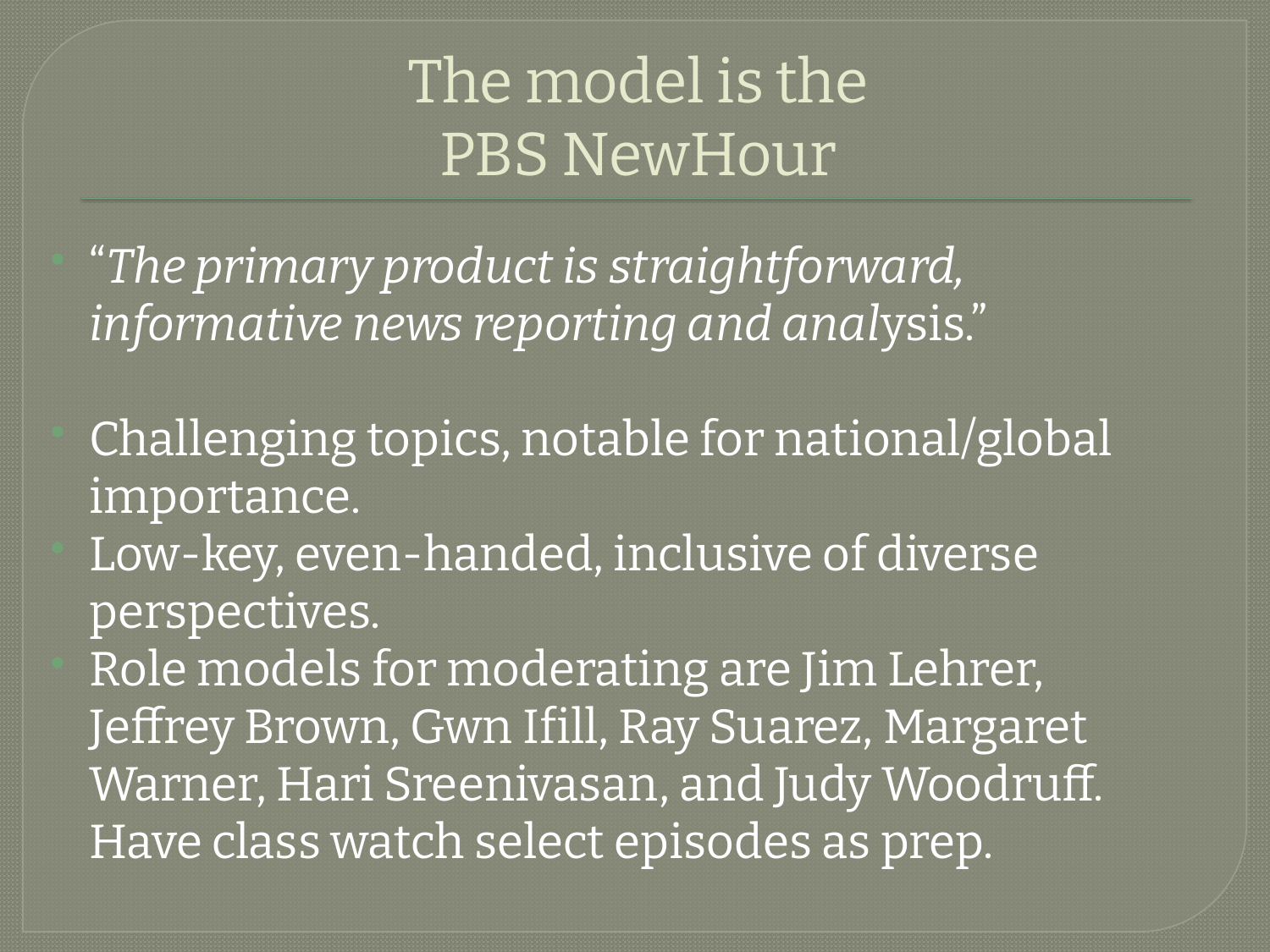

# The model is the PBS NewHour
“The primary product is straightforward, informative news reporting and analysis.”

Challenging topics, notable for national/global importance.
Low-key, even-handed, inclusive of diverse perspectives.
Role models for moderating are Jim Lehrer, Jeffrey Brown, Gwn Ifill, Ray Suarez, Margaret Warner, Hari Sreenivasan, and Judy Woodruff.  Have class watch select episodes as prep.